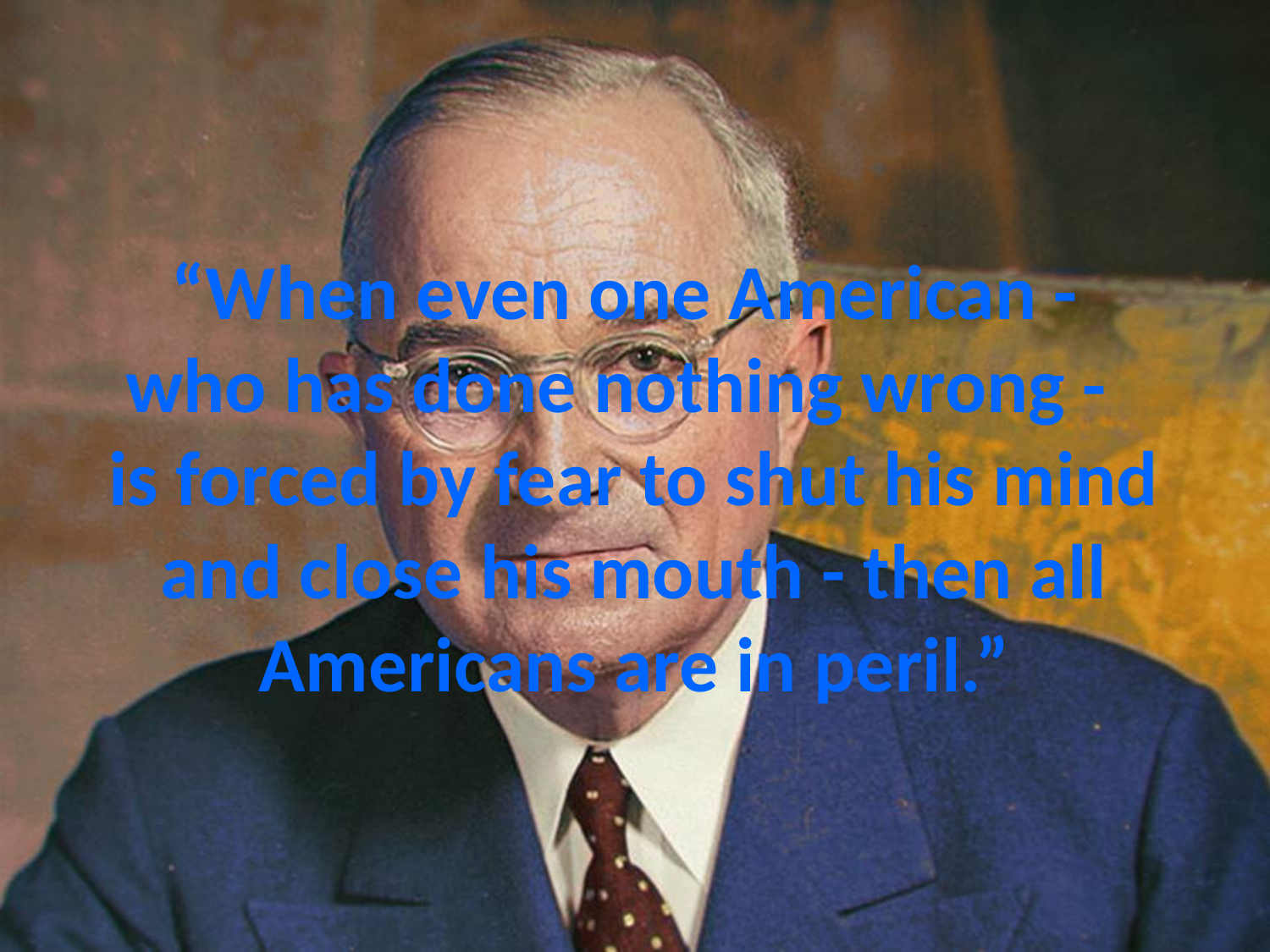

# “When even one American -  who has done nothing wrong -   is forced by fear to shut his mind and close his mouth - then all Americans are in peril.”